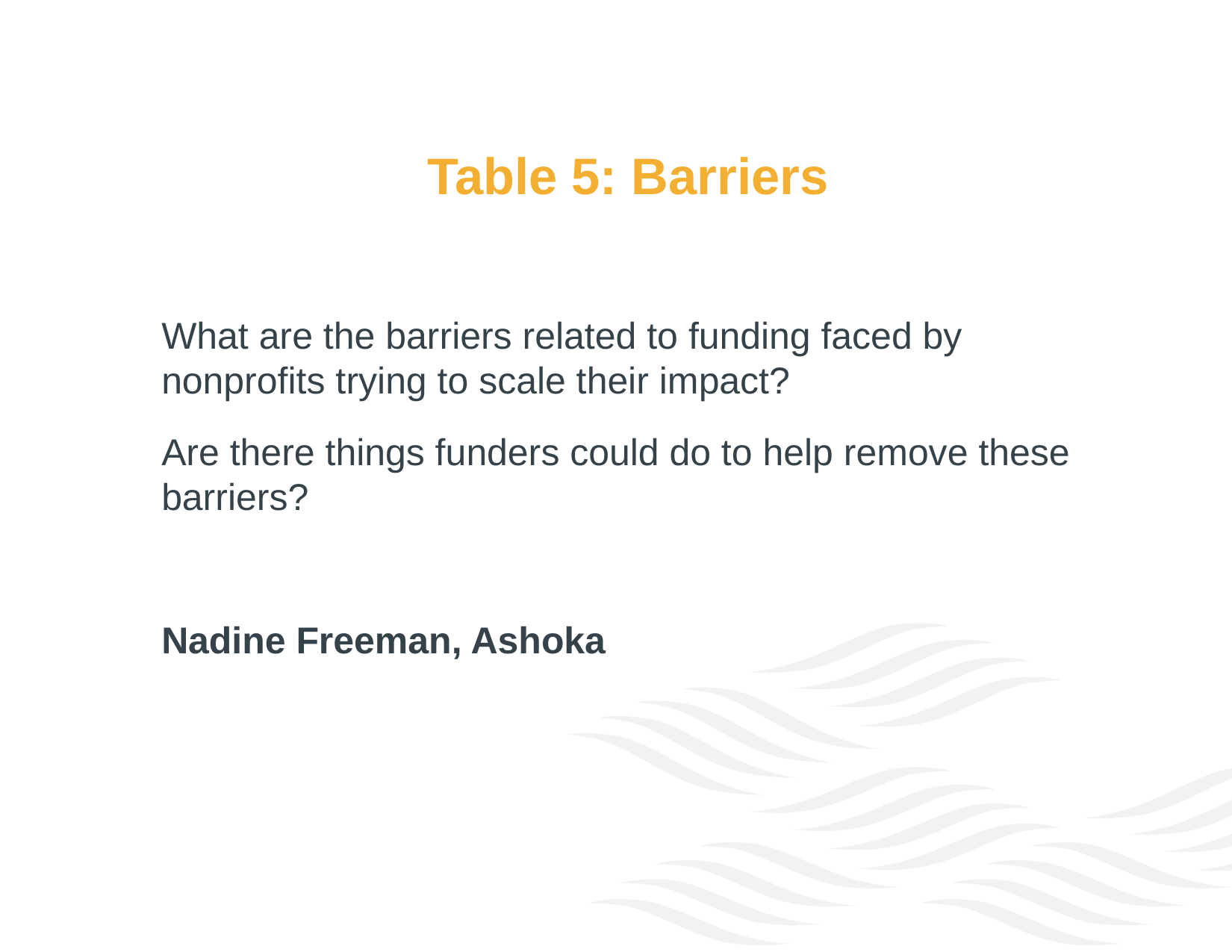

# Table 5: Barriers
What are the barriers related to funding faced by nonprofits trying to scale their impact?
Are there things funders could do to help remove these barriers?

Nadine Freeman, Ashoka